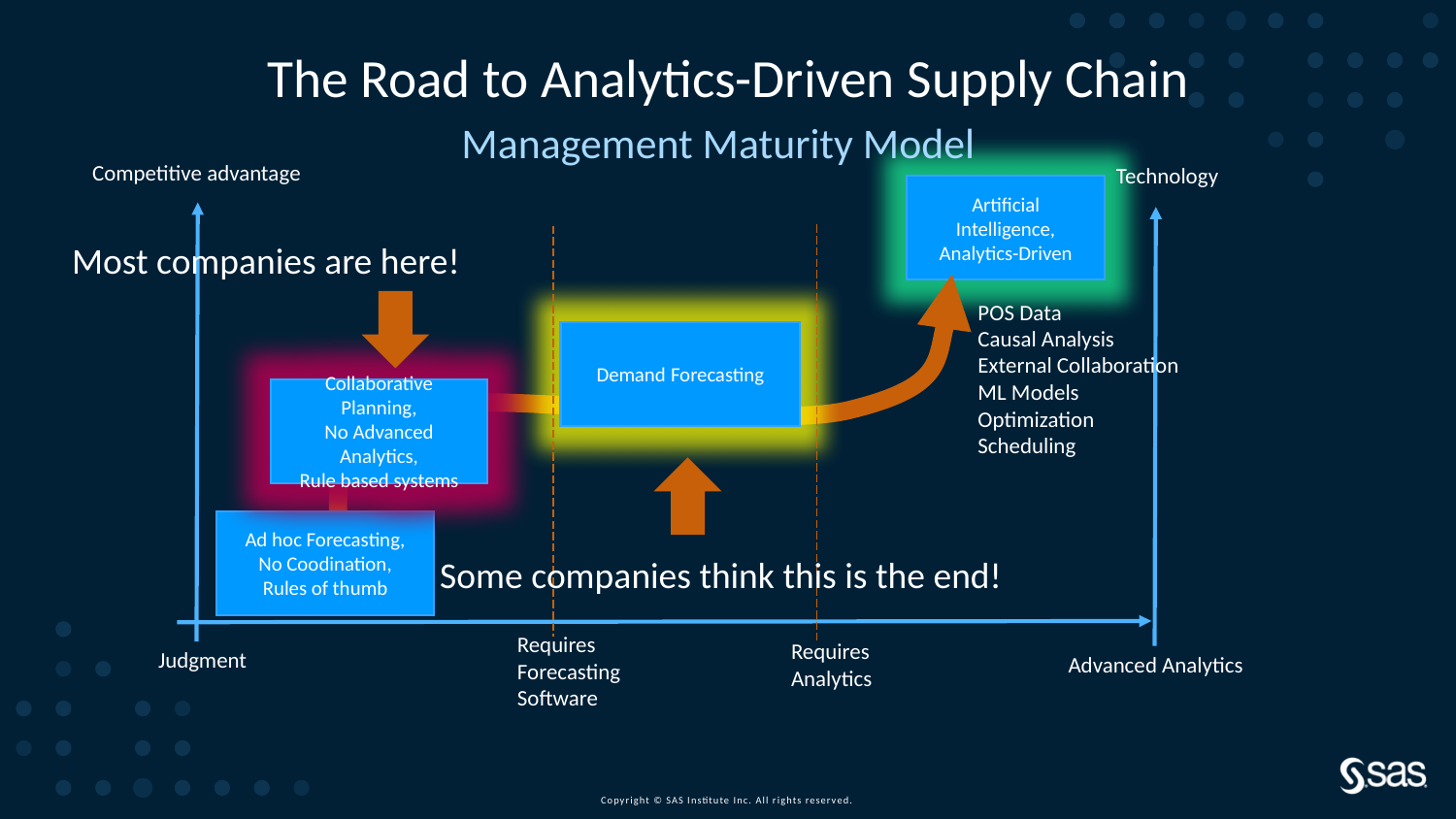

# The Road to Analytics-Driven Supply Chain
Management Maturity Model
Competitive advantage
Technology
Artificial Intelligence,
Analytics-Driven
Most companies are here!

POS Data
Causal Analysis
External Collaboration
ML Models
Optimization
Scheduling
Demand Forecasting
Collaborative Planning,
No Advanced Analytics,
Rule based systems

Ad hoc Forecasting,
No Coodination,
Rules of thumb
Some companies think this is the end!
Requires
Forecasting
Software
Requires
Analytics
Judgment
Advanced Analytics